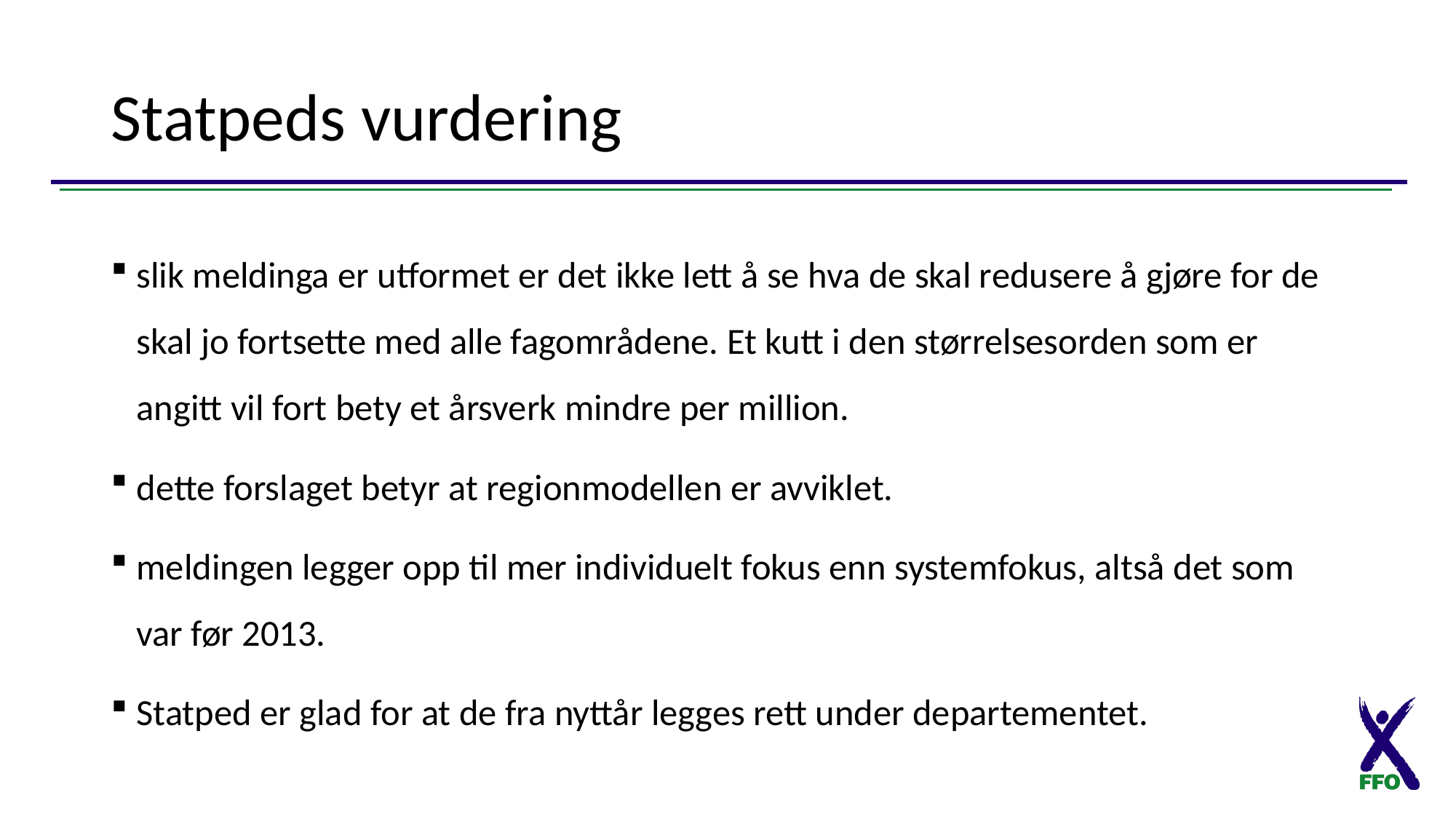

# Statpeds vurdering
slik meldinga er utformet er det ikke lett å se hva de skal redusere å gjøre for de skal jo fortsette med alle fagområdene. Et kutt i den størrelsesorden som er angitt vil fort bety et årsverk mindre per million.
dette forslaget betyr at regionmodellen er avviklet.
meldingen legger opp til mer individuelt fokus enn systemfokus, altså det som var før 2013.
Statped er glad for at de fra nyttår legges rett under departementet.